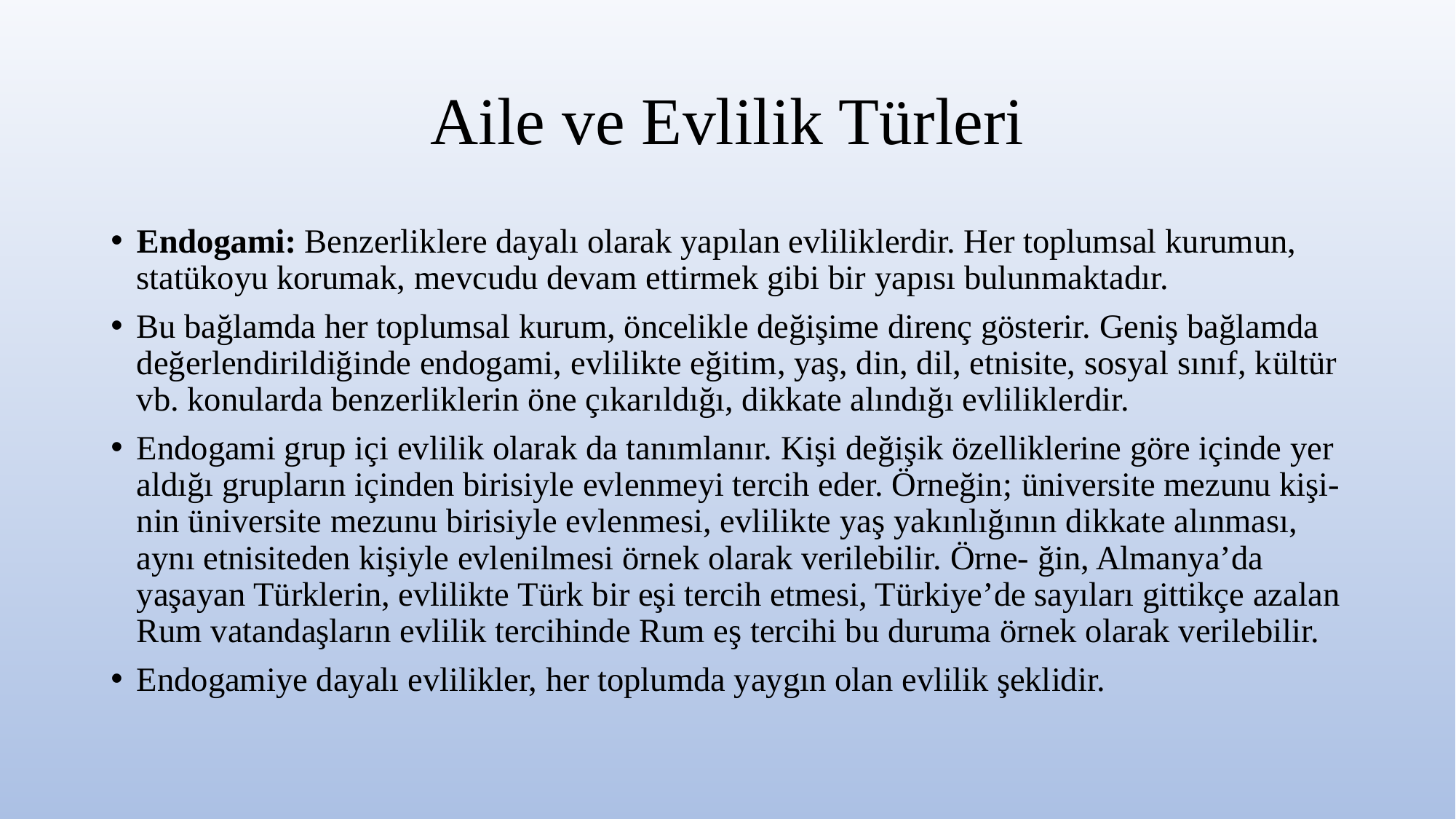

# Aile ve Evlilik Türleri
Endogami: Benzerliklere dayalı olarak yapılan evliliklerdir. Her toplumsal kurumun, statükoyu korumak, mevcudu devam ettirmek gibi bir yapısı bulunmaktadır.
Bu bağlamda her toplumsal kurum, öncelikle değişime direnç gösterir. Geniş bağlamda değerlendirildiğinde endogami, evlilikte eğitim, yaş, din, dil, etnisite, sosyal sınıf, kültür vb. konularda benzerliklerin öne çıkarıldığı, dikkate alındığı evliliklerdir.
Endogami grup içi evlilik olarak da tanımlanır. Kişi değişik özelliklerine göre içinde yer aldığı grupların içinden birisiyle evlenmeyi tercih eder. Örneğin; üniversite mezunu kişi- nin üniversite mezunu birisiyle evlenmesi, evlilikte yaş yakınlığının dikkate alınması, aynı etnisiteden kişiyle evlenilmesi örnek olarak verilebilir. Örne- ğin, Almanya’da yaşayan Türklerin, evlilikte Türk bir eşi tercih etmesi, Türkiye’de sayıları gittikçe azalan Rum vatandaşların evlilik tercihinde Rum eş tercihi bu duruma örnek olarak verilebilir.
Endogamiye dayalı evlilikler, her toplumda yaygın olan evlilik şeklidir.